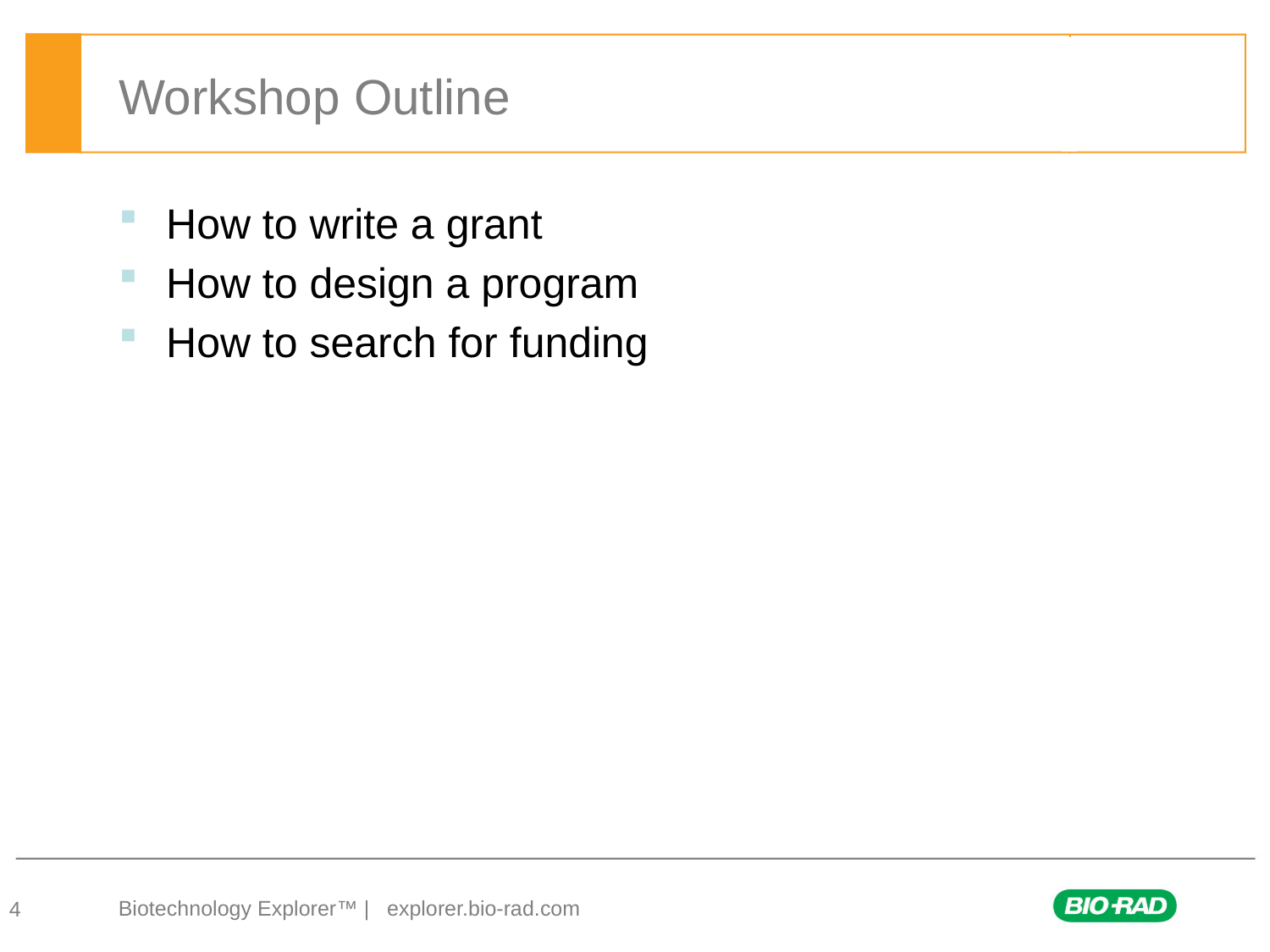

# Workshop Outline
How to write a grant
How to design a program
How to search for funding